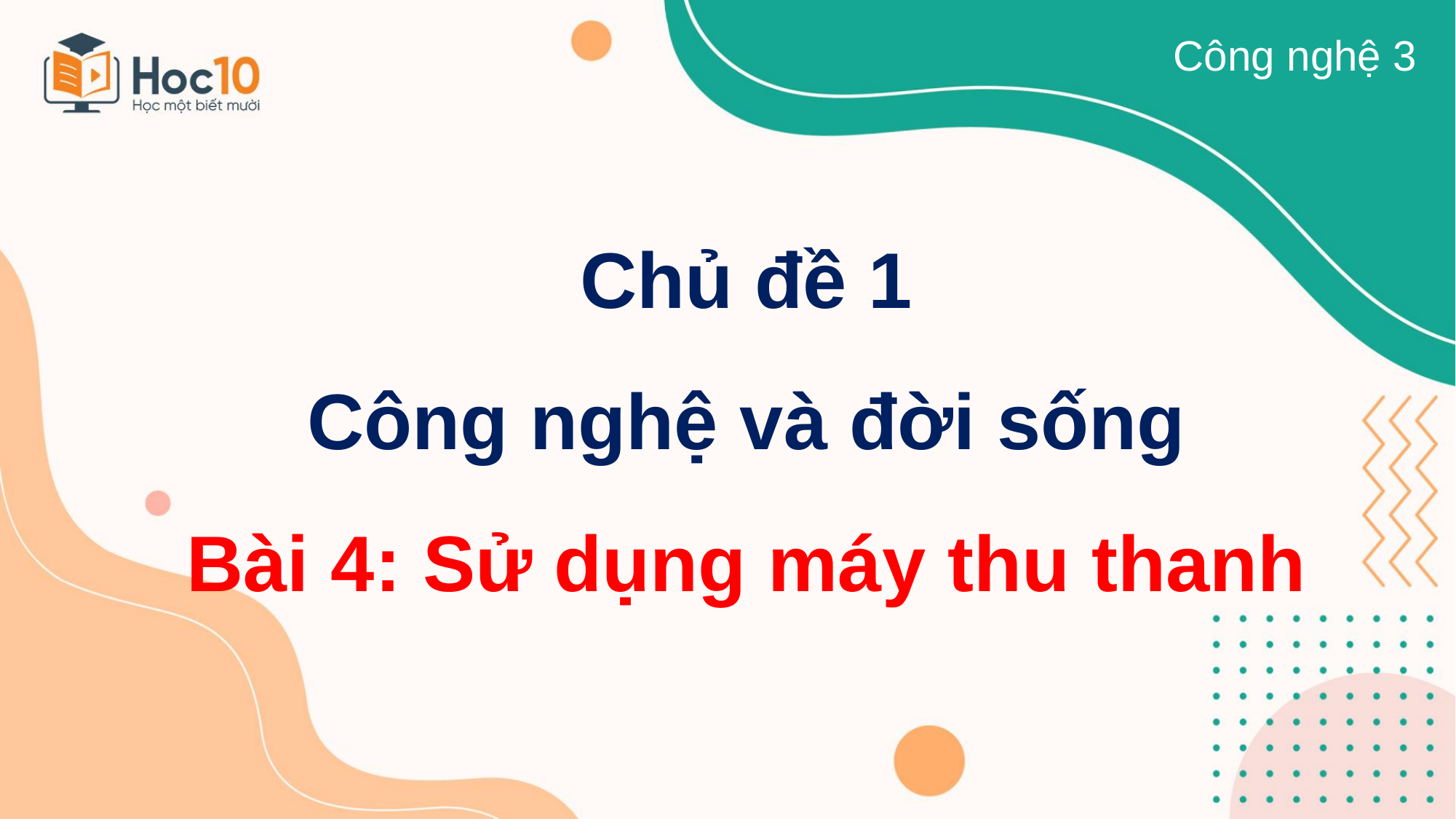

Công nghệ 3
Chủ đề 1
Công nghệ và đời sống
Bài 4: Sử dụng máy thu thanh